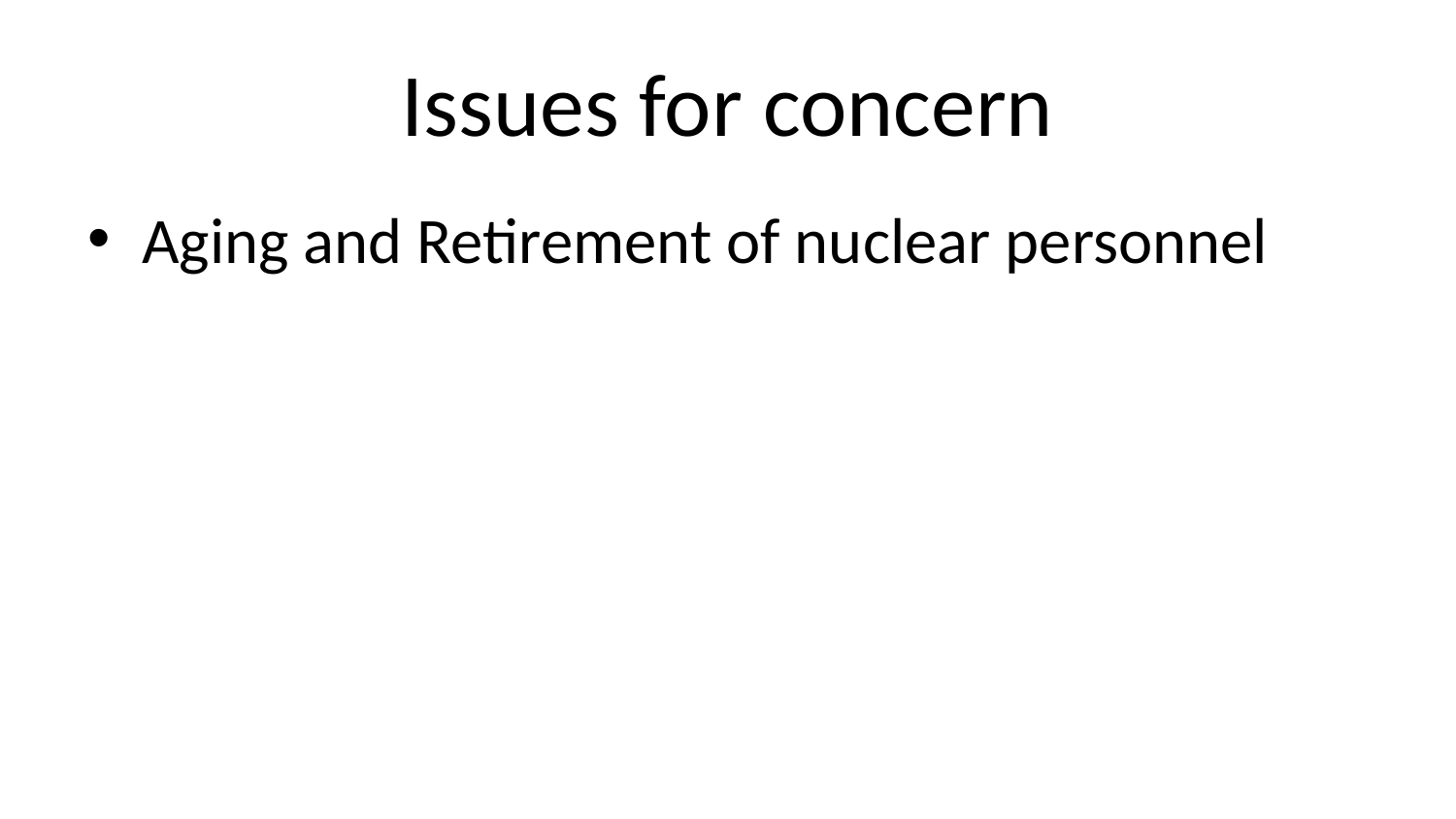

# Issues for concern
Aging and Retirement of nuclear personnel